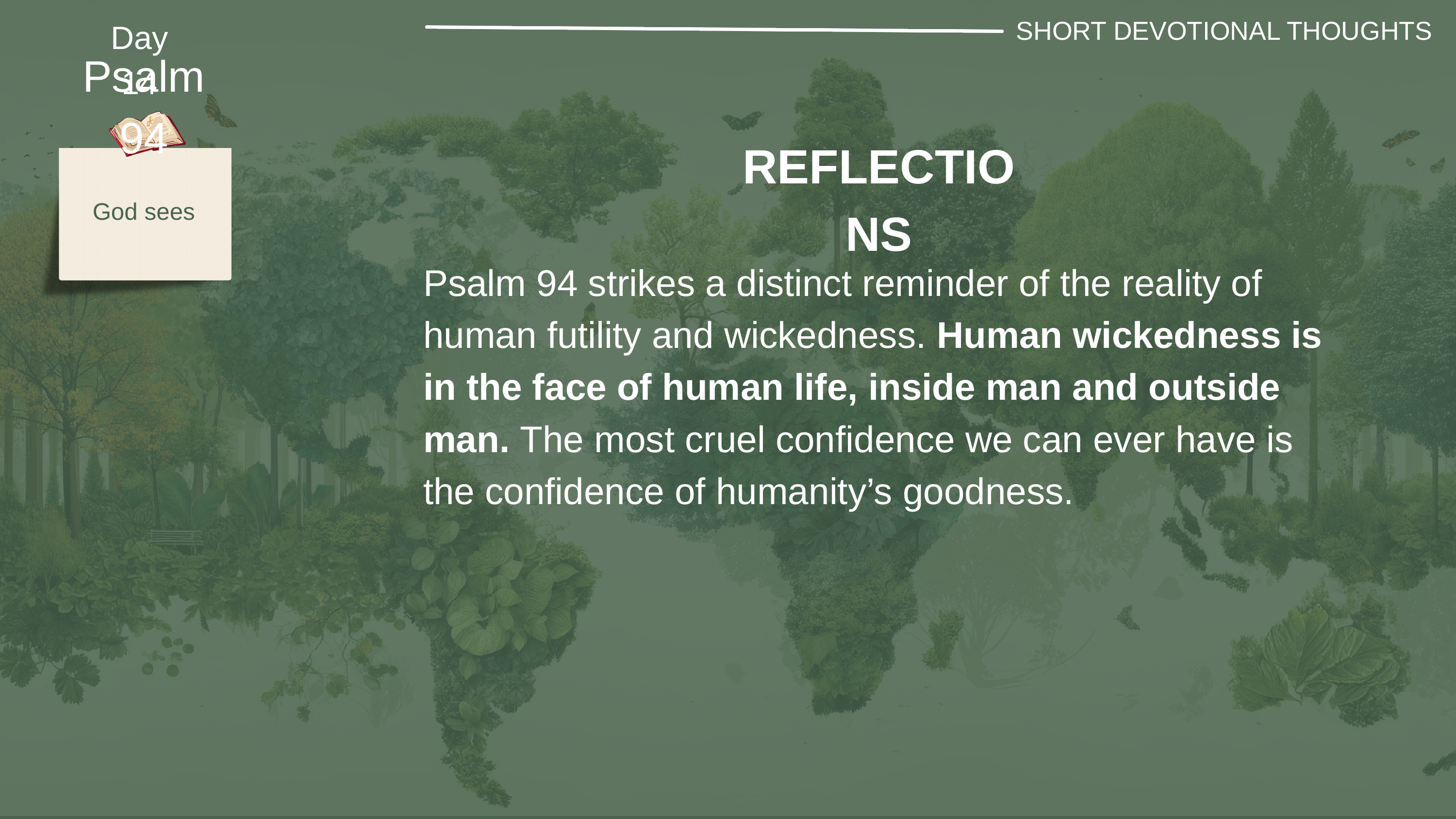

SHORT DEVOTIONAL THOUGHTS
Day 14

Psalm 94

REFLECTIONS

God sees
Psalm 94 strikes a distinct reminder of the reality of human futility and wickedness. Human wickedness is in the face of human life, inside man and outside man. The most cruel confidence we can ever have is the confidence of humanity’s goodness.